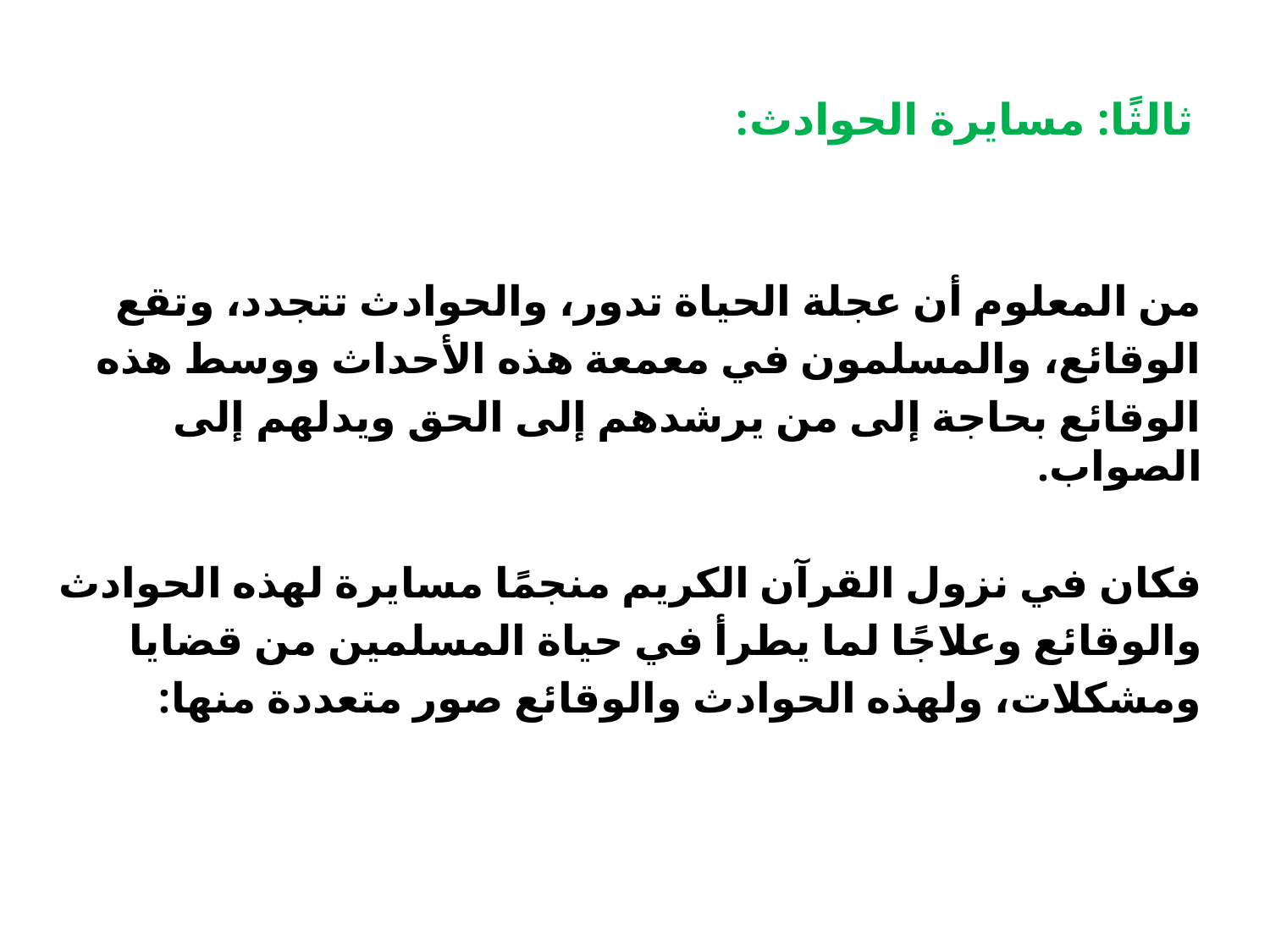

# ثالثًا: مسايرة الحوادث:

من المعلوم أن عجلة الحياة تدور، والحوادث تتجدد، وتقع
الوقائع، والمسلمون في معمعة هذه الأحداث ووسط هذه
الوقائع بحاجة إلى من يرشدهم إلى الحق ويدلهم إلى الصواب.

فكان في نزول القرآن الكريم منجمًا مسايرة لهذه الحوادث
والوقائع وعلاجًا لما يطرأ في حياة المسلمين من قضايا
ومشكلات، ولهذه الحوادث والوقائع صور متعددة منها: